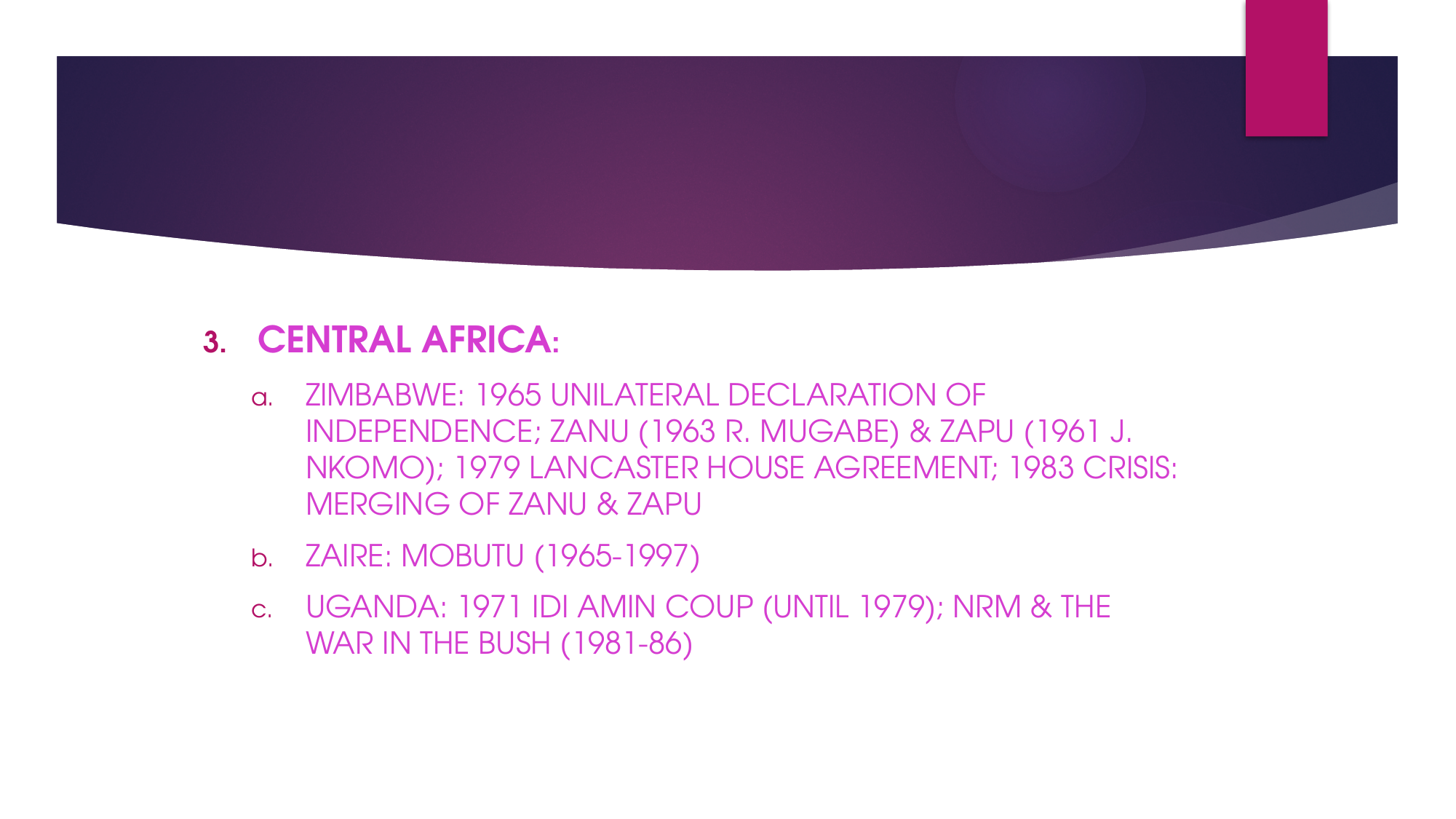

#
CENTRAL AFRICA:
ZIMBABWE: 1965 UNILATERAL DECLARATION OF INDEPENDENCE; ZANU (1963 R. MUGABE) & ZAPU (1961 J. NKOMO); 1979 LANCASTER HOUSE AGREEMENT; 1983 CRISIS: MERGING OF ZANU & ZAPU
ZAIRE: MOBUTU (1965-1997)
UGANDA: 1971 IDI AMIN COUP (UNTIL 1979); NRM & THE WAR IN THE BUSH (1981-86)